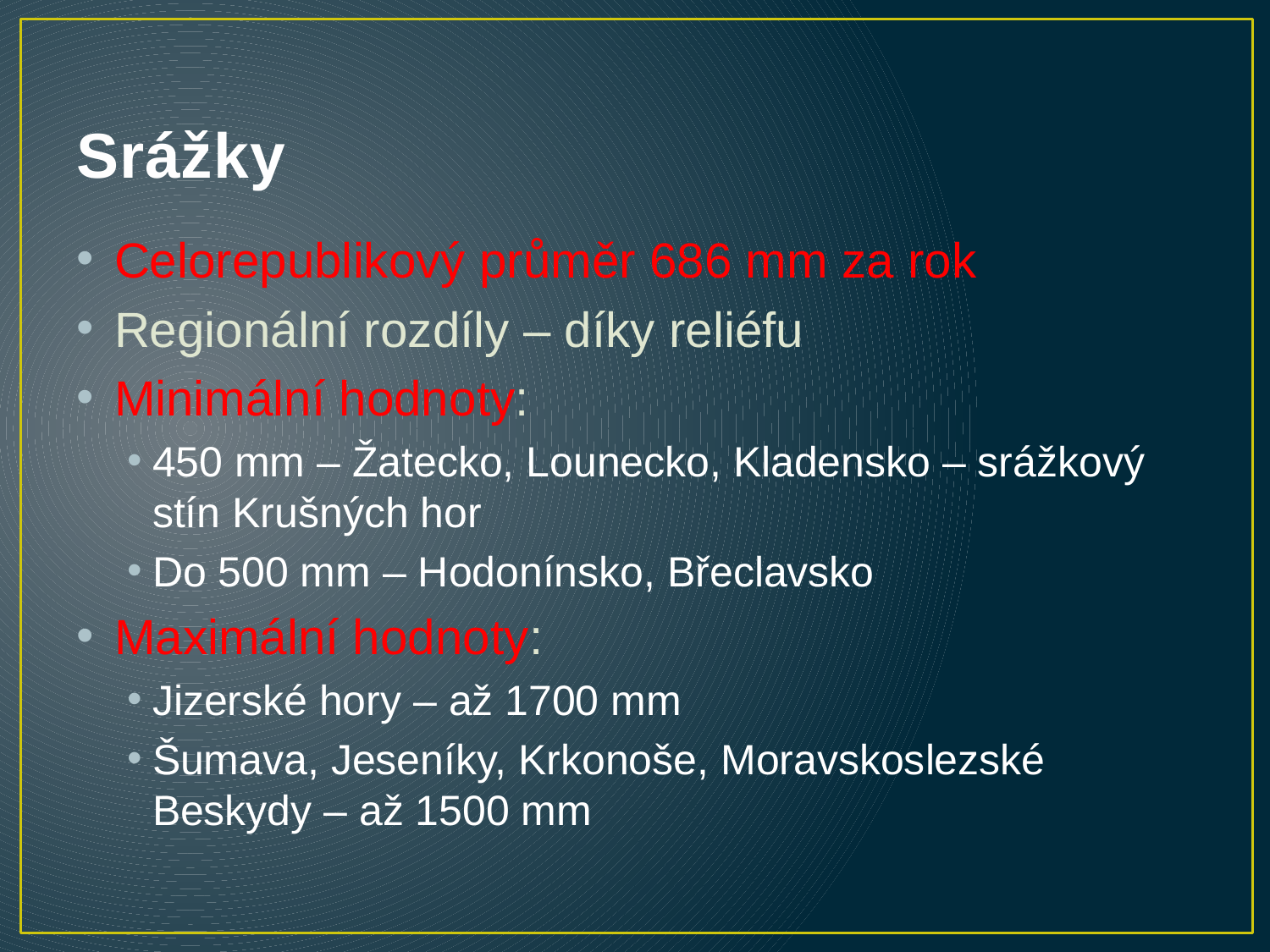

# Srážky
Celorepublikový průměr 686 mm za rok
Regionální rozdíly – díky reliéfu
Minimální hodnoty:
450 mm – Žatecko, Lounecko, Kladensko – srážkový stín Krušných hor
Do 500 mm – Hodonínsko, Břeclavsko
Maximální hodnoty:
Jizerské hory – až 1700 mm
Šumava, Jeseníky, Krkonoše, Moravskoslezské Beskydy – až 1500 mm